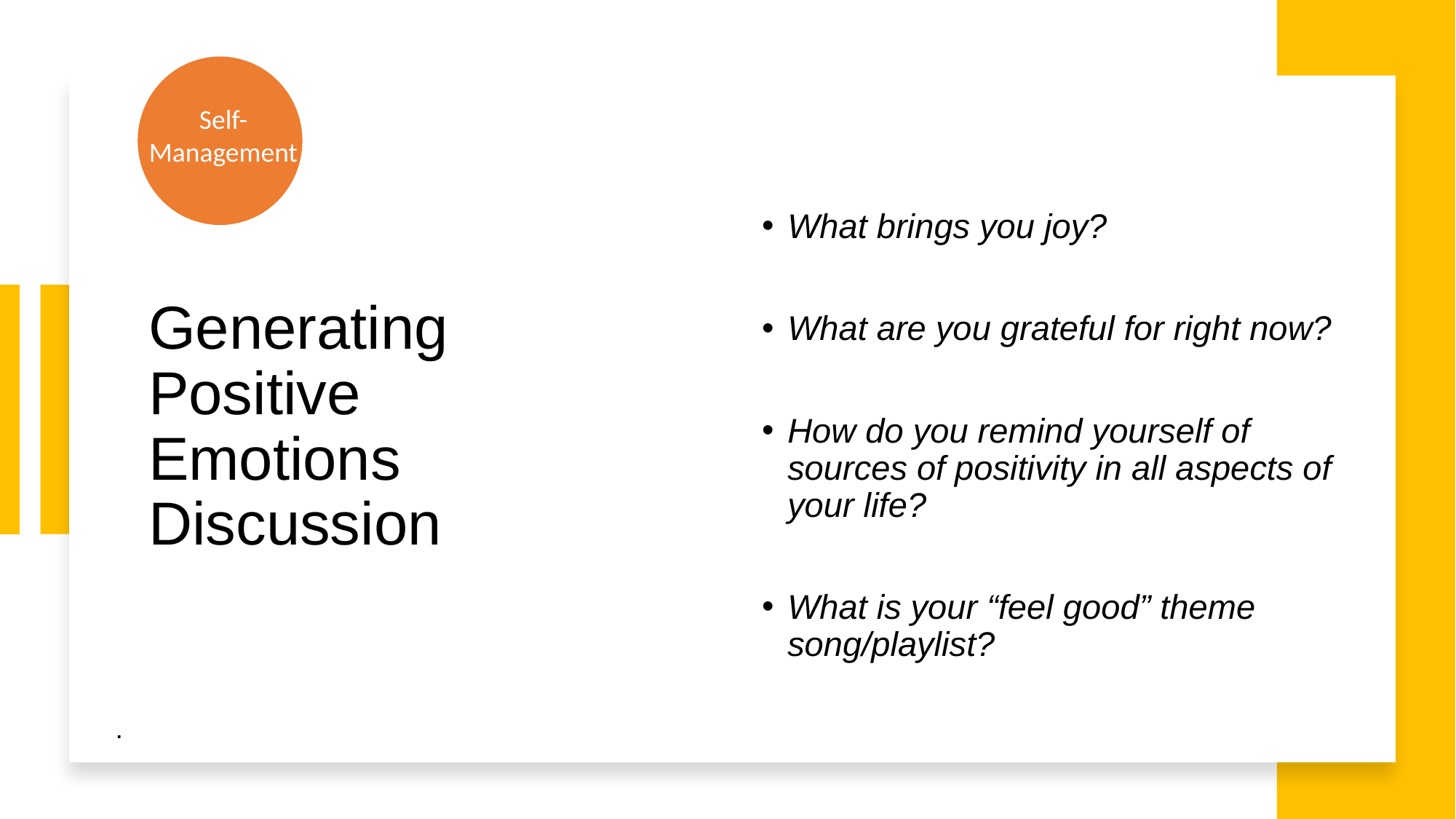

Self-Management
# Generating Positive Emotions Discussion

What brings you joy?

What are you grateful for right now?

How do you remind yourself of sources of positivity in all aspects of your life?

What is your “feel good” theme song/playlist?

.